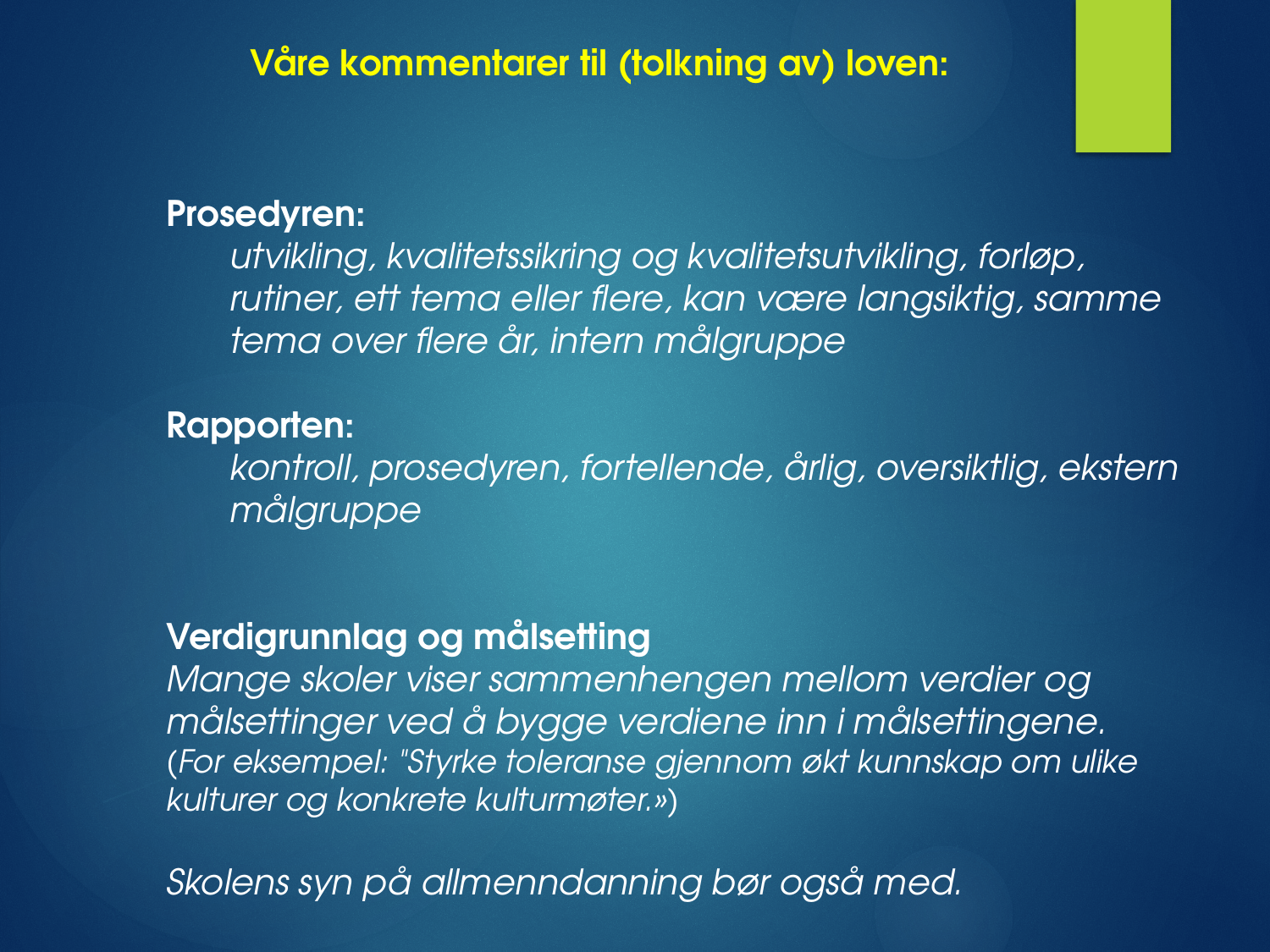

Våre kommentarer til (tolkning av) loven:
Prosedyren:
utvikling, kvalitetssikring og kvalitetsutvikling, forløp, rutiner, ett tema eller flere, kan være langsiktig, samme tema over flere år, intern målgruppe

Rapporten:
kontroll, prosedyren, fortellende, årlig, oversiktlig, ekstern målgruppe

Verdigrunnlag og målsetting
Mange skoler viser sammenhengen mellom verdier og målsettinger ved å bygge verdiene inn i målsettingene.
(For eksempel: "Styrke toleranse gjennom økt kunnskap om ulike kulturer og konkrete kulturmøter.»)

Skolens syn på allmenndanning bør også med.